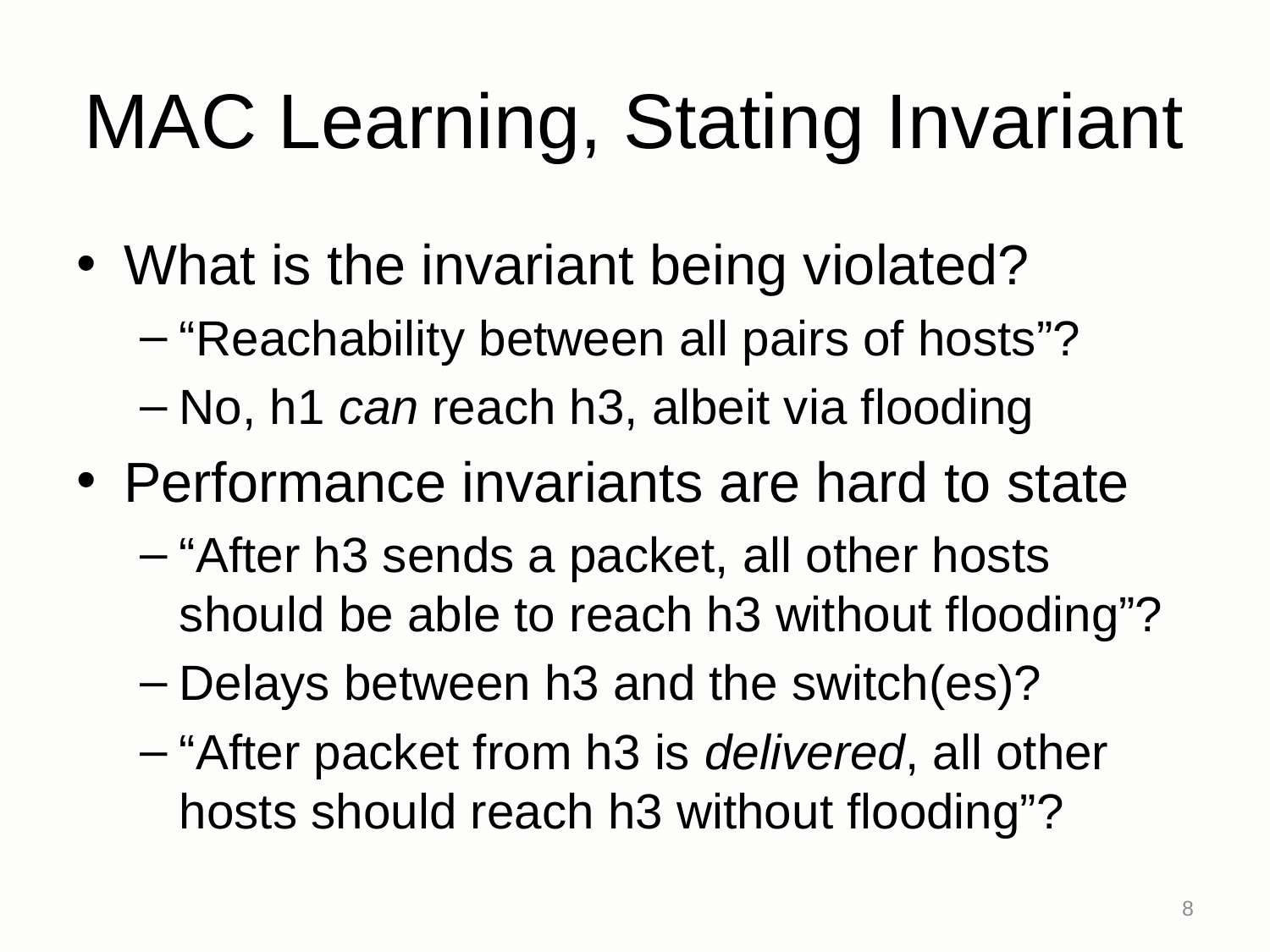

# MAC Learning, Stating Invariant
What is the invariant being violated?
“Reachability between all pairs of hosts”?
No, h1 can reach h3, albeit via flooding
Performance invariants are hard to state
“After h3 sends a packet, all other hosts should be able to reach h3 without flooding”?
Delays between h3 and the switch(es)?
“After packet from h3 is delivered, all other hosts should reach h3 without flooding”?

8